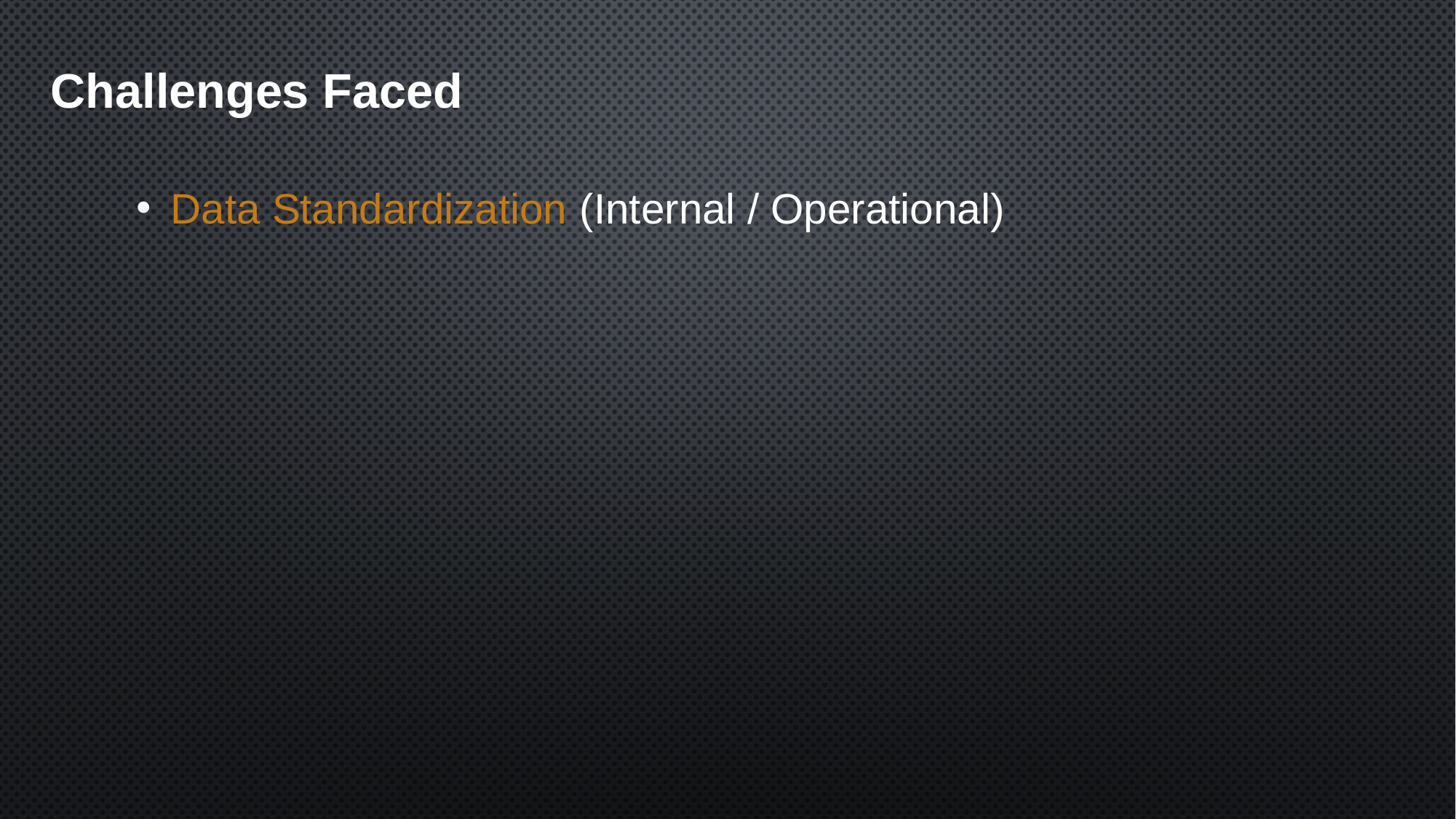

# Challenges Faced
Data Standardization (Internal / Operational)